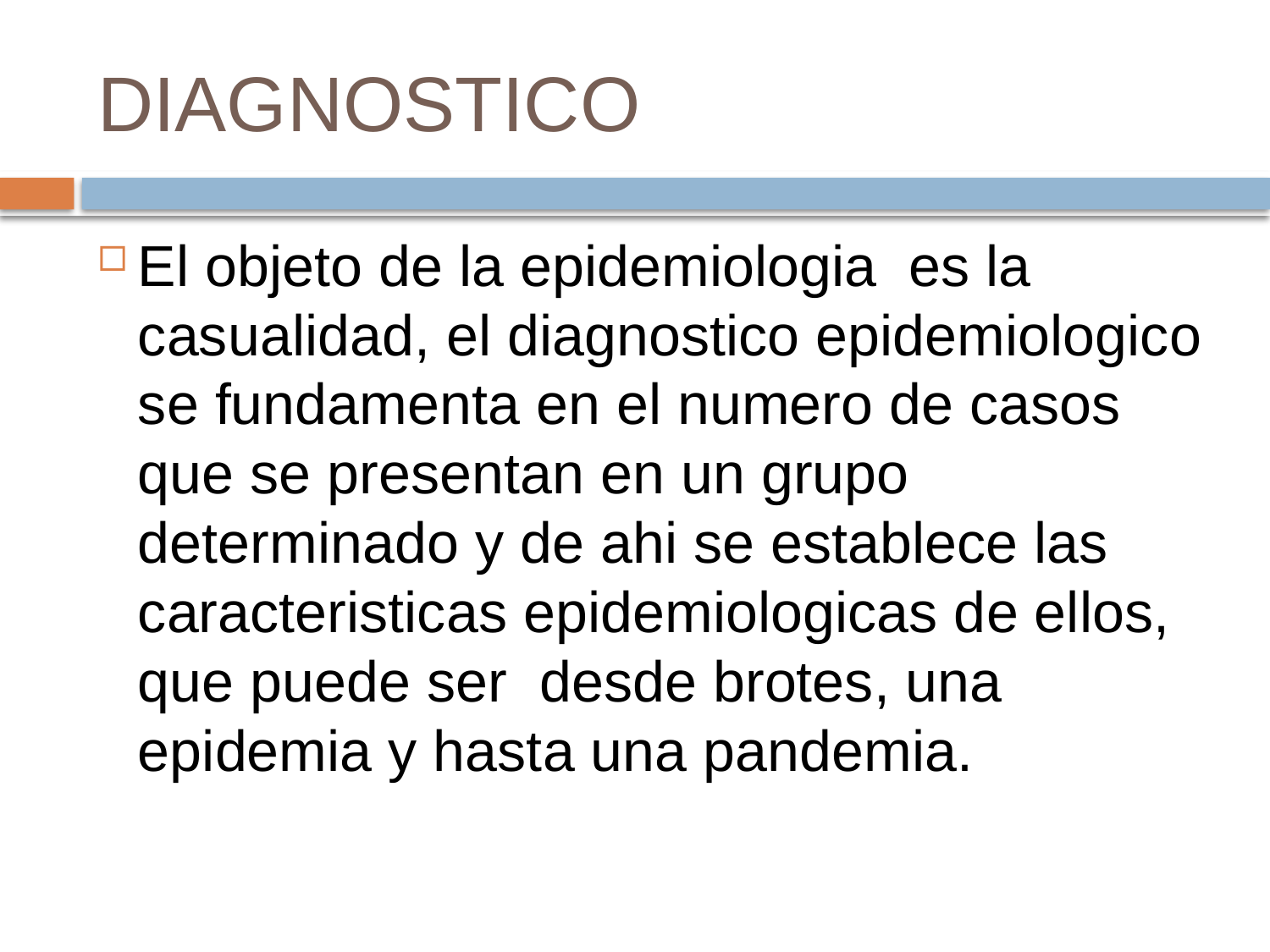

# DIAGNOSTICO
El objeto de la epidemiologia  es la casualidad, el diagnostico epidemiologico se fundamenta en el numero de casos que se presentan en un grupo determinado y de ahi se establece las caracteristicas epidemiologicas de ellos, que puede ser  desde brotes, una epidemia y hasta una pandemia.